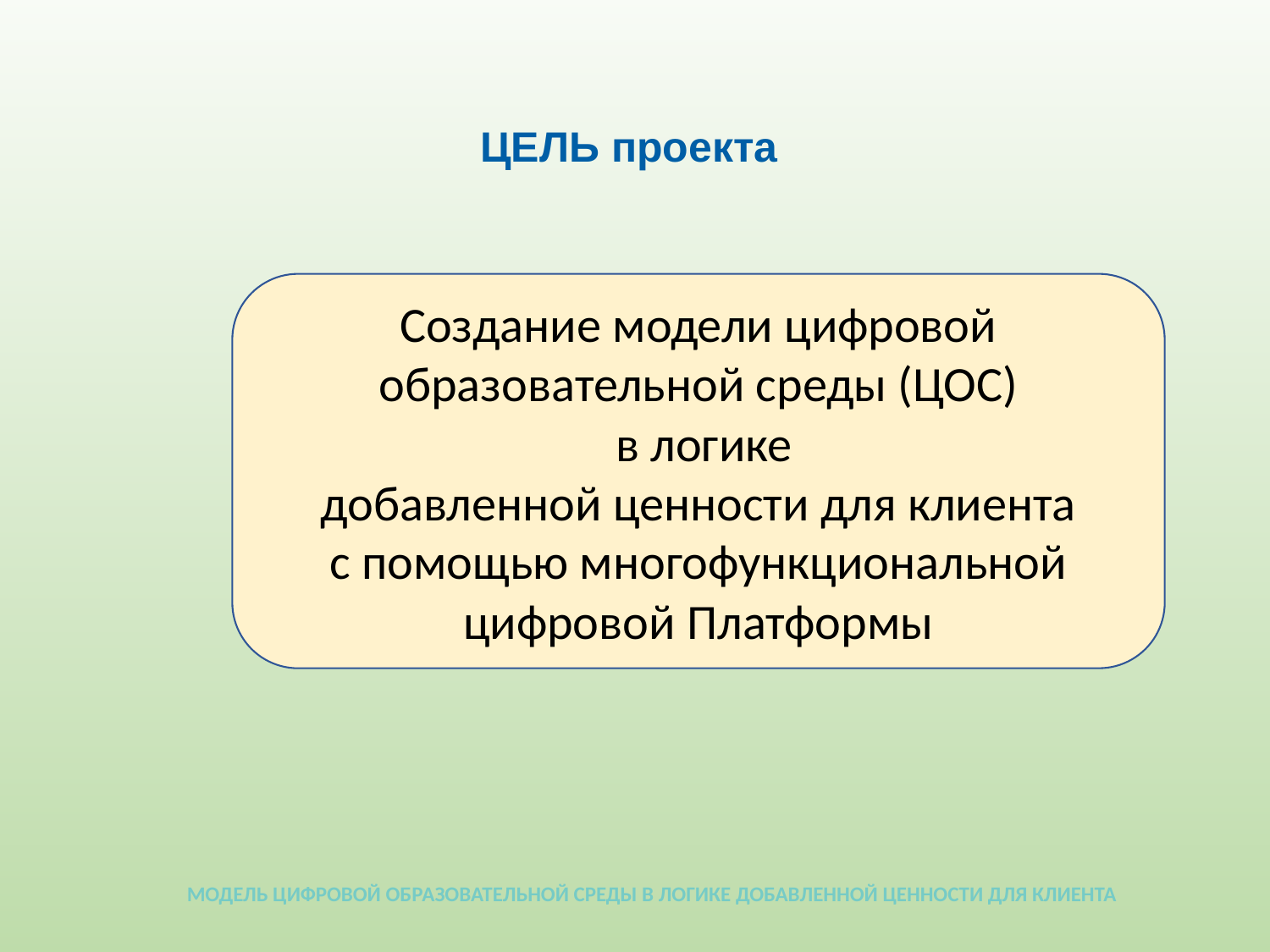

# ЦЕЛЬ проекта
Создание модели цифровой образовательной среды (ЦОС)
 в логике
 добавленной ценности для клиента
с помощью многофункциональной цифровой Платформы
МОДЕЛЬ ЦИФРОВОЙ ОБРАЗОВАТЕЛЬНОЙ СРЕДЫ В ЛОГИКЕ ДОБАВЛЕННОЙ ЦЕННОСТИ ДЛЯ КЛИЕНТА